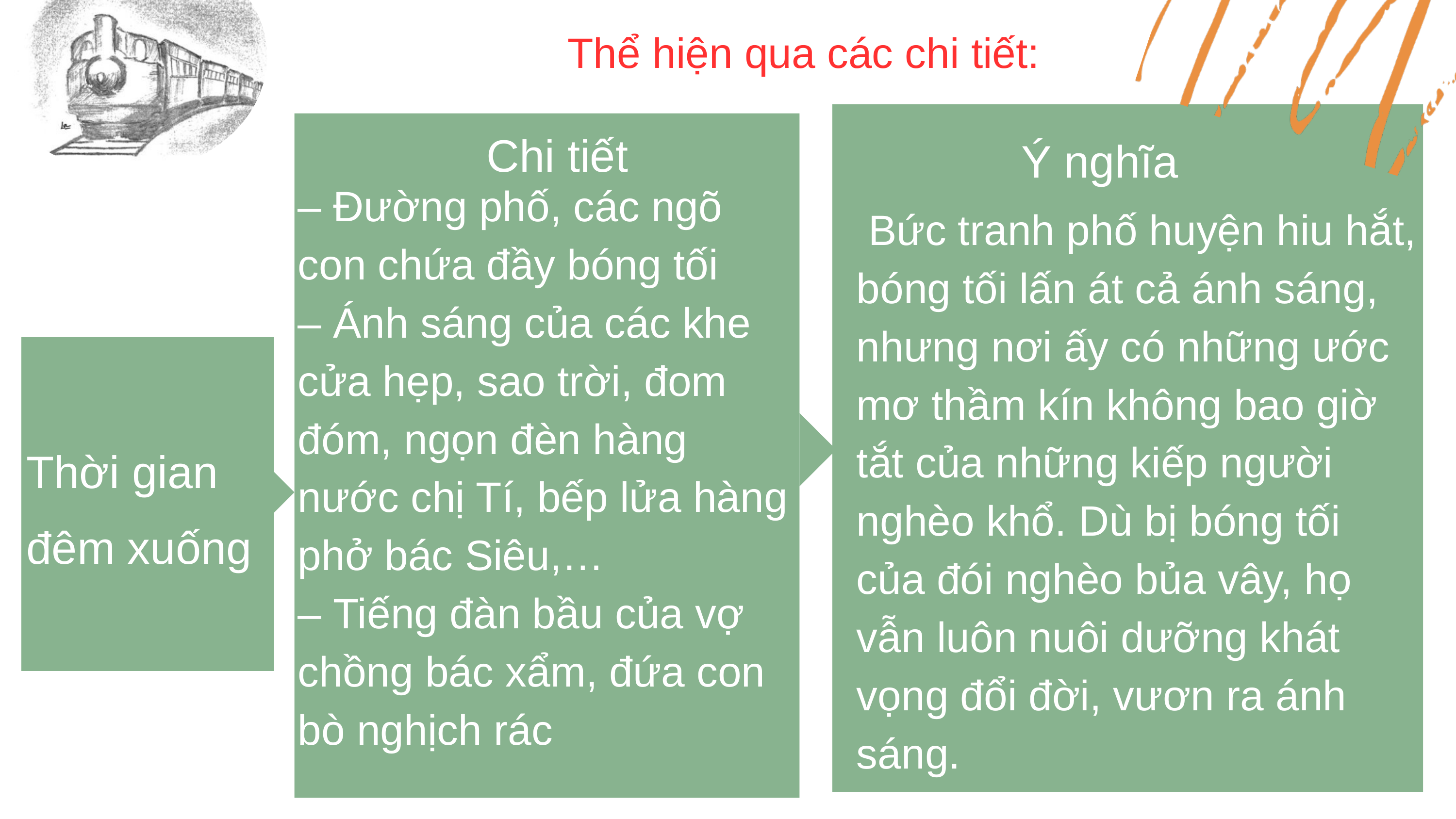

Thể hiện qua các chi tiết:

Chi tiết

Ý nghĩa

– Đường phố, các ngõ con chứa đầy bóng tối
– Ánh sáng của các khe cửa hẹp, sao trời, đom đóm, ngọn đèn hàng nước chị Tí, bếp lửa hàng phở bác Siêu,…
– Tiếng đàn bầu của vợ chồng bác xẩm, đứa con bò nghịch rác

 Bức tranh phố huyện hiu hắt, bóng tối lấn át cả ánh sáng, nhưng nơi ấy có những ước mơ thầm kín không bao giờ tắt của những kiếp người nghèo khổ. Dù bị bóng tối của đói nghèo bủa vây, họ vẫn luôn nuôi dưỡng khát vọng đổi đời, vươn ra ánh sáng.

Thời gian
đêm xuống